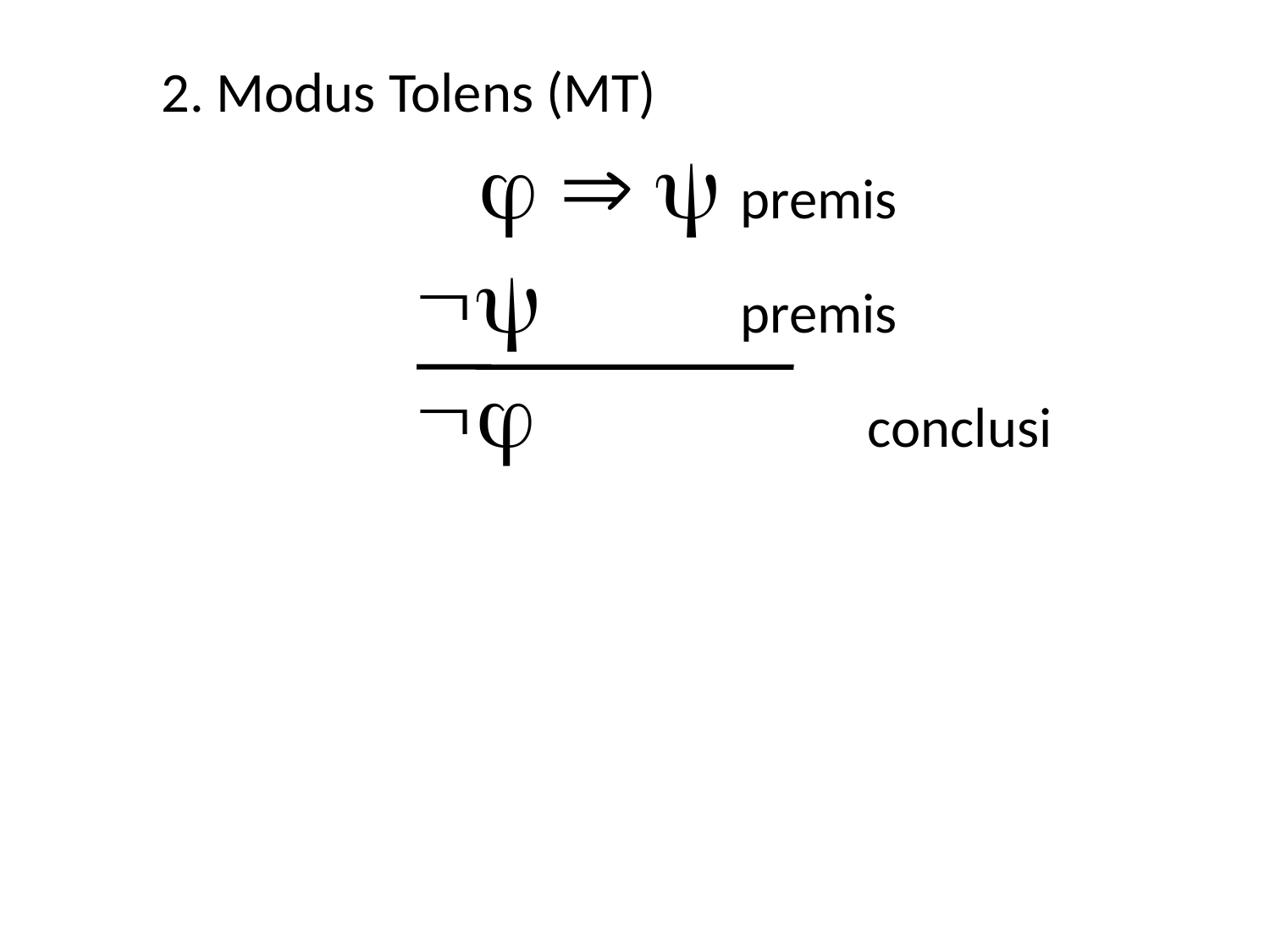

2. Modus Tolens (MT)
   ϕ ⇒ ψ	premis
¬ψ		premis
¬ϕ			conclusi